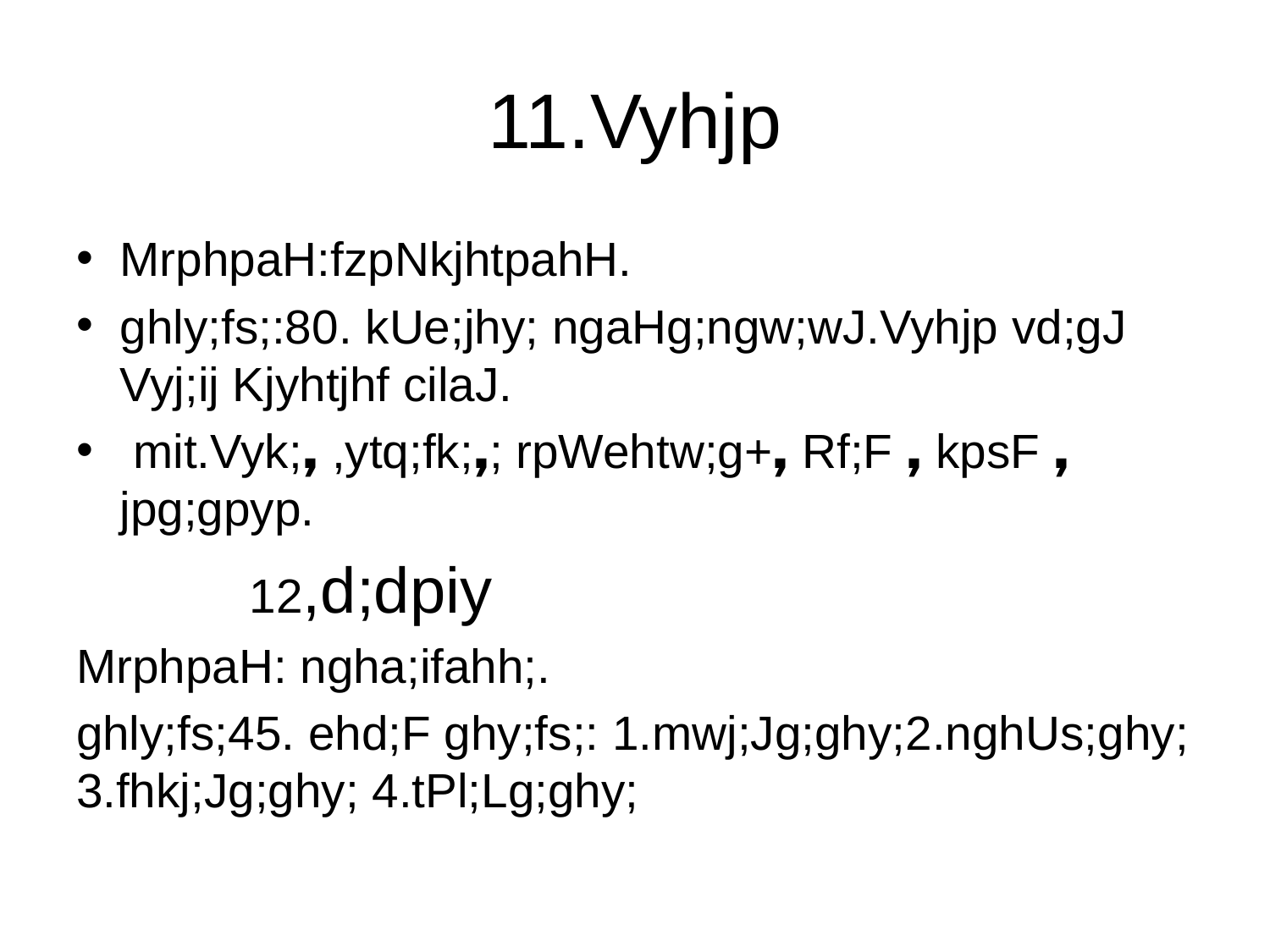

# 11.Vyhjp
MrphpaH:fzpNkjhtpahH.
ghly;fs;:80. kUe;jhy; ngaHg;ngw;wJ.Vyhjp vd;gJ Vyj;ij Kjyhtjhf cilaJ.
 mit.Vyk;, ,ytq;fk;,; rpWehtw;g+, Rf;F , kpsF , jpg;gpyp.
             12,d;dpiy
MrphpaH: ngha;ifahh;.
ghly;fs;45. ehd;F ghy;fs;: 1.mwj;Jg;ghy;2.nghUs;ghy; 3.fhkj;Jg;ghy; 4.tPl;Lg;ghy;